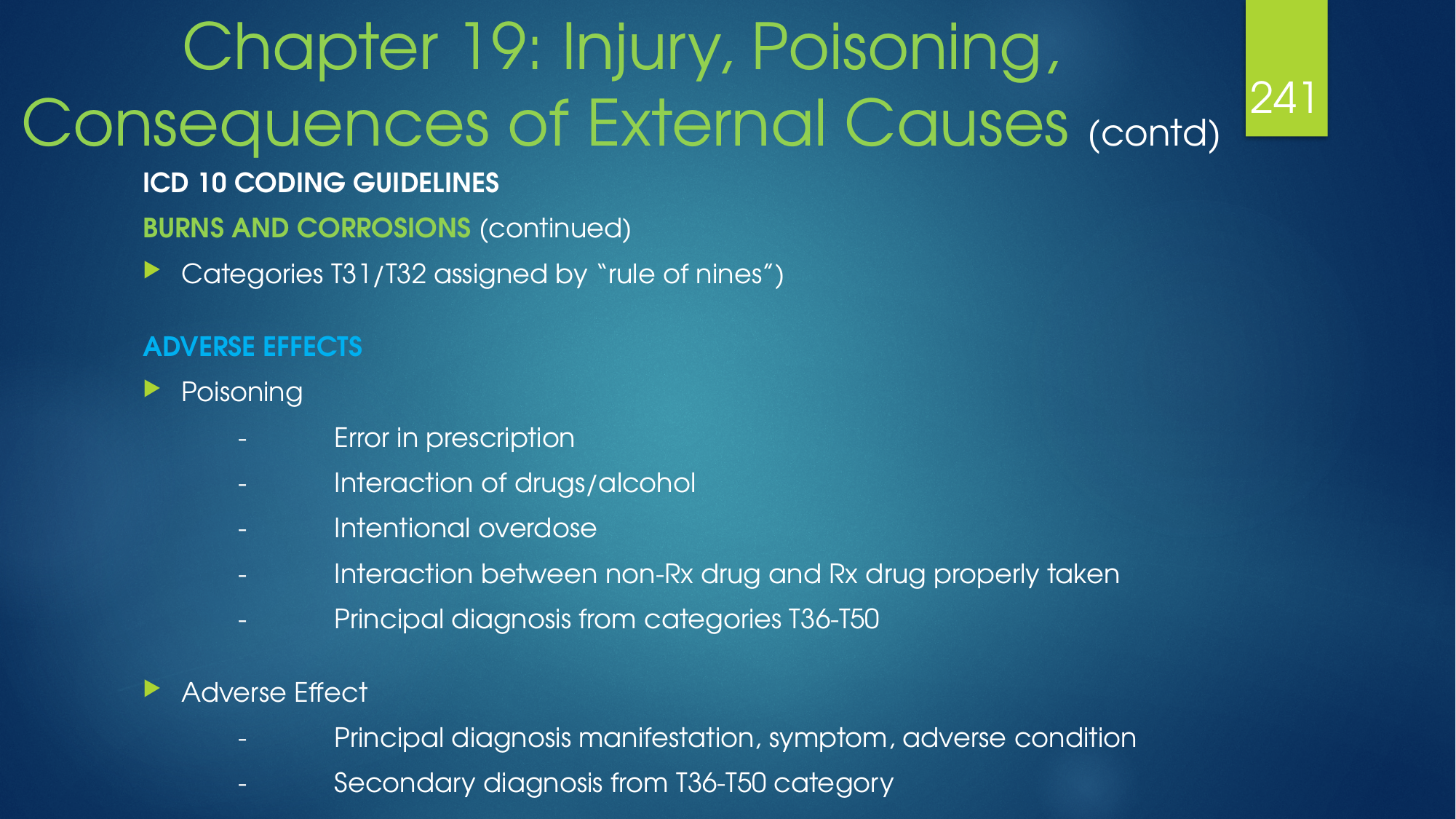

# Chapter 19: Injury, Poisoning, Consequences of External Causes (contd)
241
ICD 10 CODING GUIDELINES
BURNS AND CORROSIONS (continued)
Categories T31/T32 assigned by “rule of nines”)

ADVERSE EFFECTS
Poisoning
	-	Error in prescription
	-	Interaction of drugs/alcohol
	-	Intentional overdose
	-	Interaction between non-Rx drug and Rx drug properly taken
	-	Principal diagnosis from categories T36-T50

Adverse Effect
	-	Principal diagnosis manifestation, symptom, adverse condition
	-	Secondary diagnosis from T36-T50 category